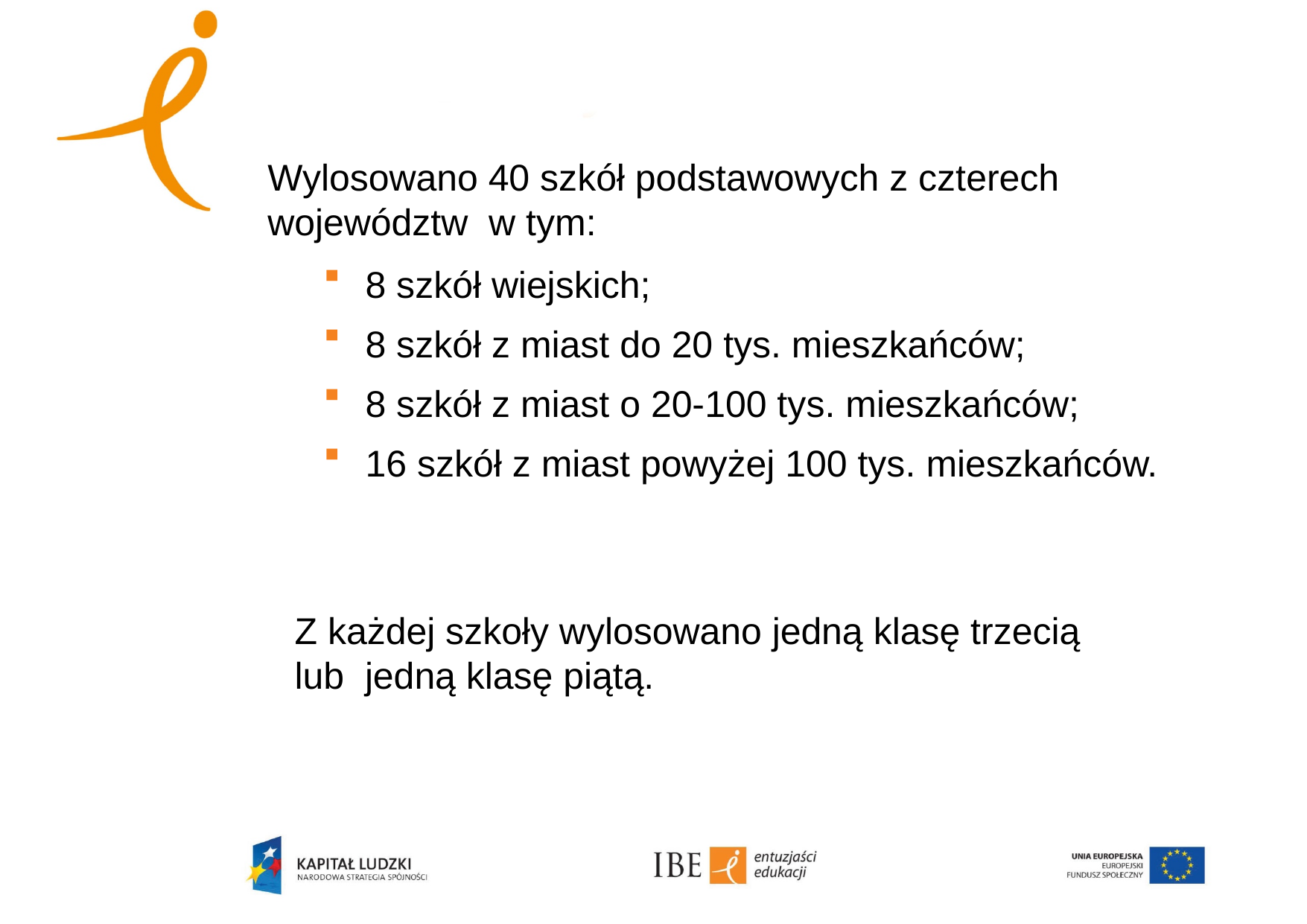

Wylosowano 40 szkół podstawowych z czterech województw  w tym:
8 szkół wiejskich;
8 szkół z miast do 20 tys. mieszkańców;
8 szkół z miast o 20-100 tys. mieszkańców;
16 szkół z miast powyżej 100 tys. mieszkańców.

Z każdej szkoły wylosowano jedną klasę trzecią lub  jedną klasę piątą.